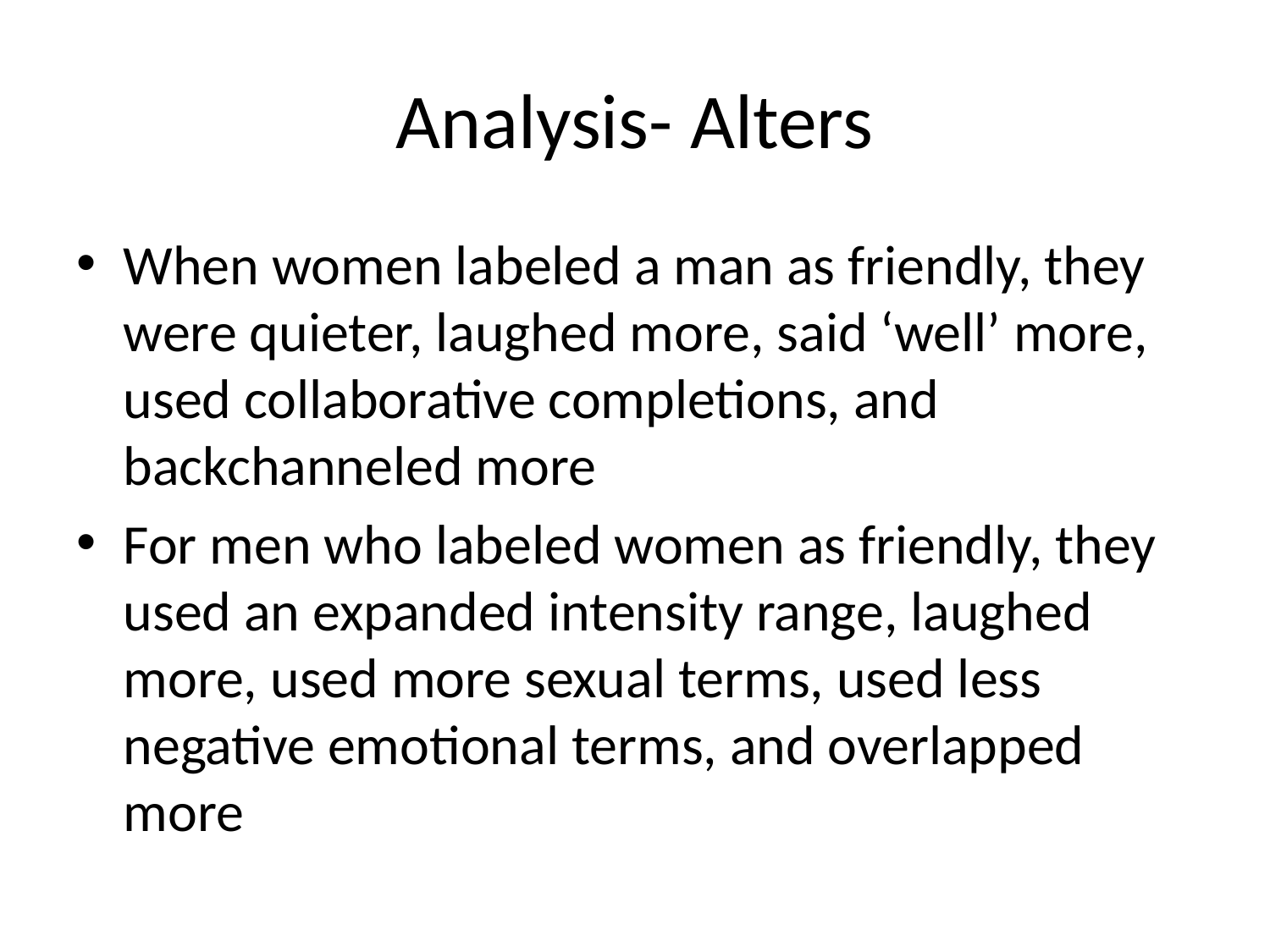

# Analysis- Alters
When women labeled a man as friendly, they were quieter, laughed more, said ‘well’ more, used collaborative completions, and backchanneled more
For men who labeled women as friendly, they used an expanded intensity range, laughed more, used more sexual terms, used less negative emotional terms, and overlapped more